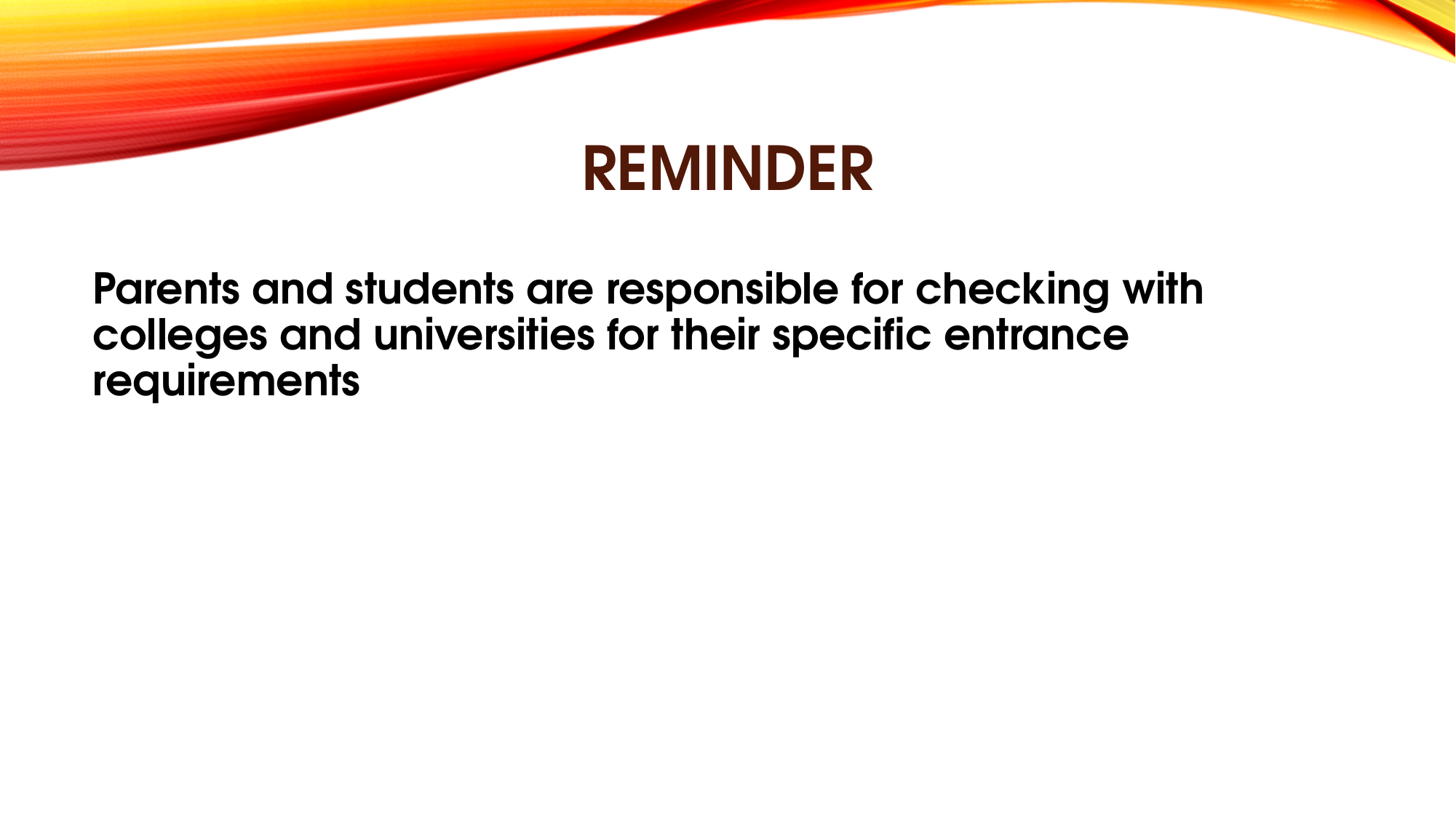

# reminder
Parents and students are responsible for checking with colleges and universities for their specific entrance requirements